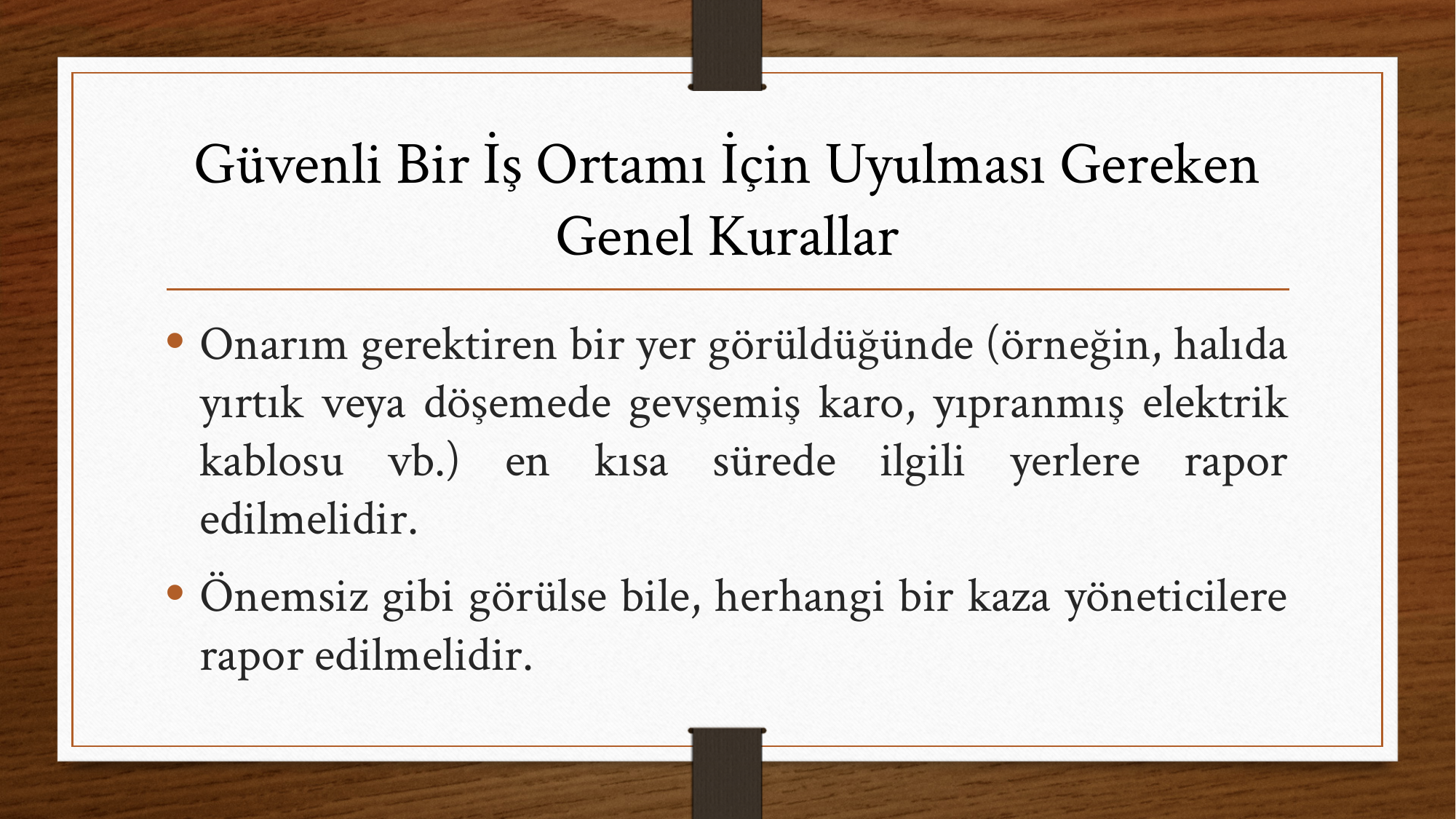

# Güvenli Bir İş Ortamı İçin Uyulması Gereken Genel Kurallar
Onarım gerektiren bir yer görüldüğünde (örneğin, halıda yırtık veya döşemede gevşemiş karo, yıpranmış elektrik kablosu vb.) en kısa sürede ilgili yerlere rapor edilmelidir.
Önemsiz gibi görülse bile, herhangi bir kaza yöneticilere rapor edilmelidir.